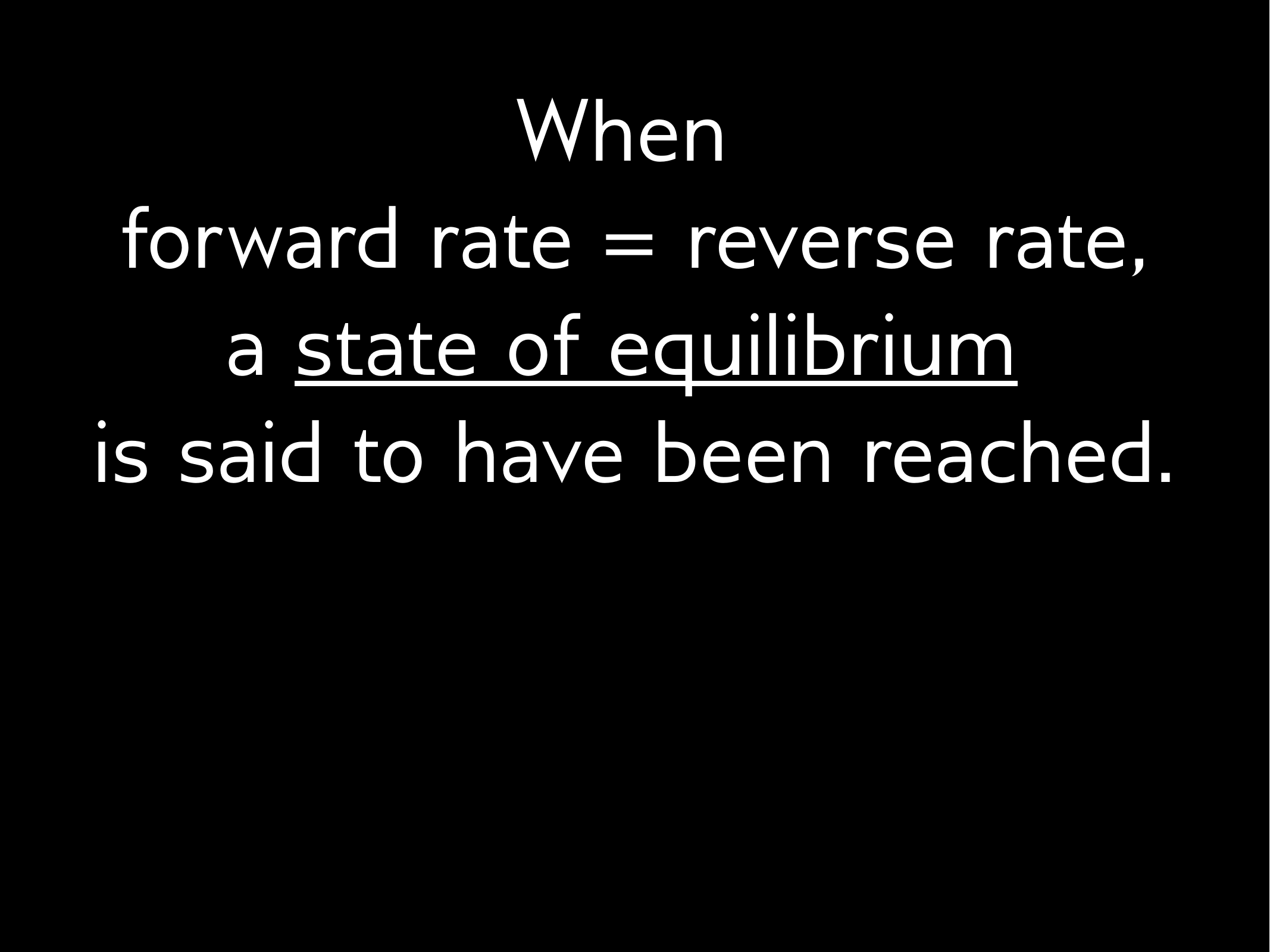

When
forward rate = reverse rate,
a state of equilibrium
is said to have been reached.